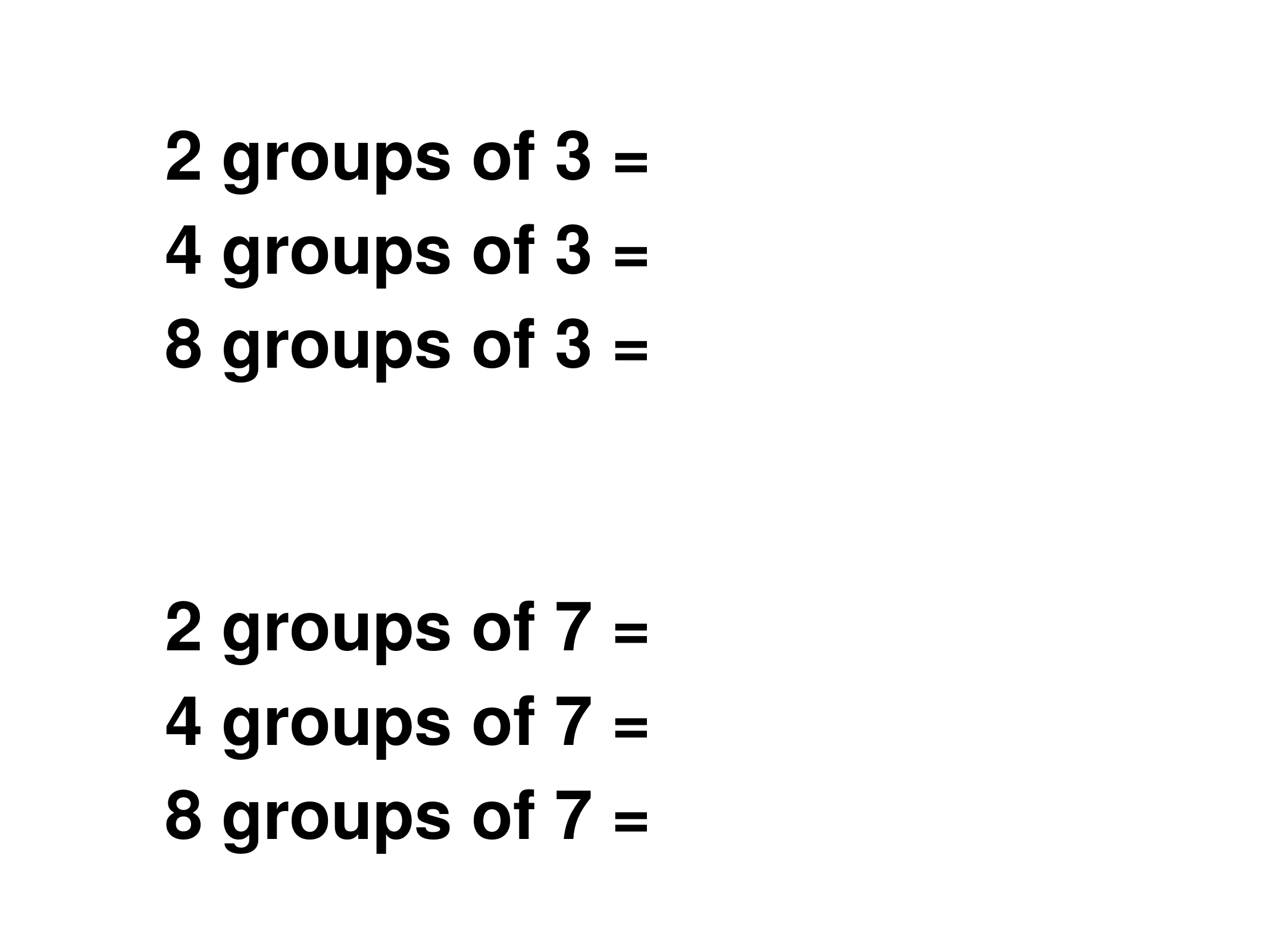

2 groups of 3 =
4 groups of 3 =
8 groups of 3 =

2 groups of 7 =
4 groups of 7 =
8 groups of 7 =